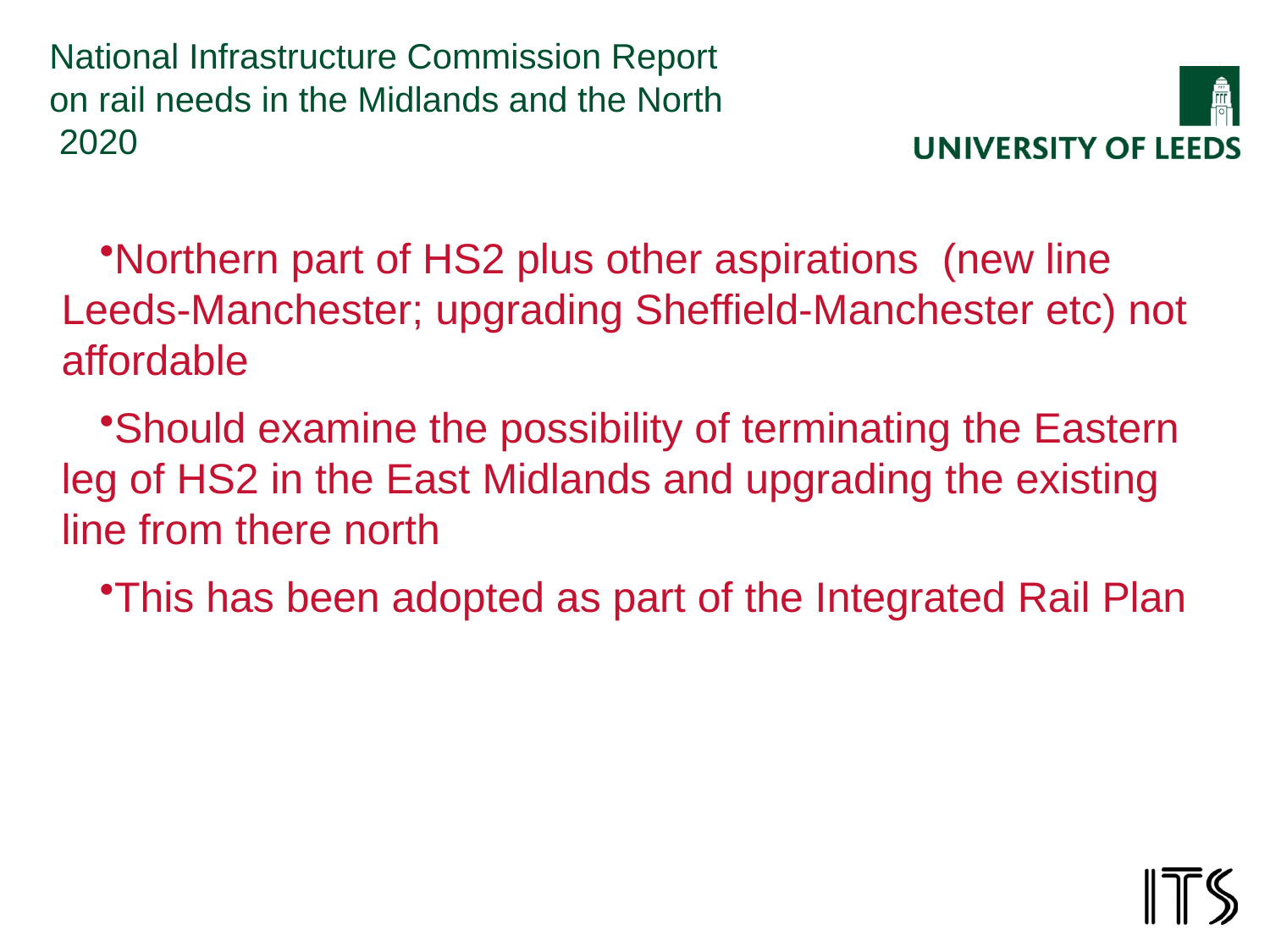

# National Infrastructure Commission Report on rail needs in the Midlands and the North  2020
Northern part of HS2 plus other aspirations  (new line Leeds-Manchester; upgrading Sheffield-Manchester etc) not affordable
Should examine the possibility of terminating the Eastern leg of HS2 in the East Midlands and upgrading the existing line from there north
This has been adopted as part of the Integrated Rail Plan